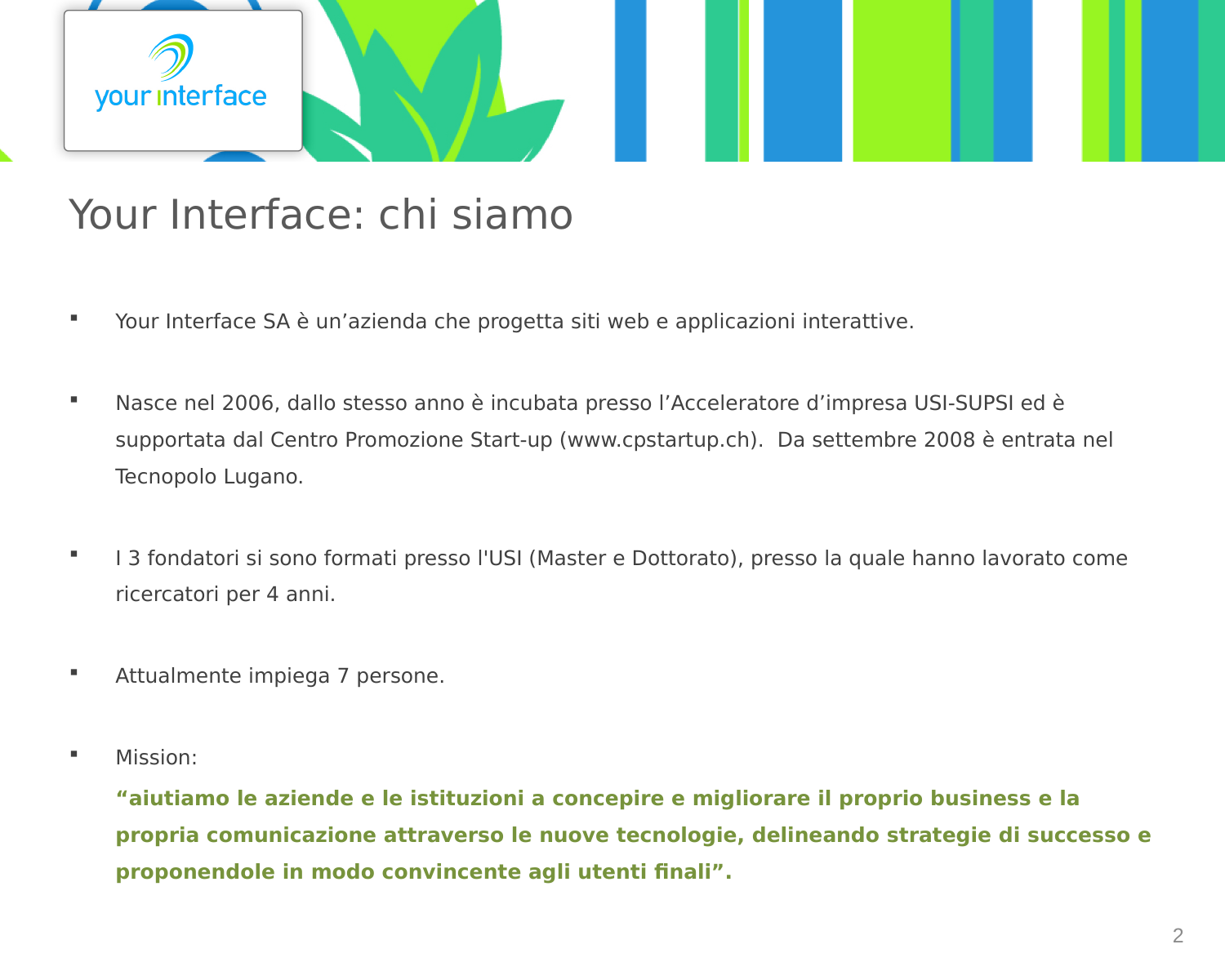

# Your Interface: chi siamo

Your Interface SA è un’azienda che progetta siti web e applicazioni interattive.

Nasce nel 2006, dallo stesso anno è incubata presso l’Acceleratore d’impresa USI-SUPSI ed è supportata dal Centro Promozione Start-up (www.cpstartup.ch).  Da settembre 2008 è entrata nel Tecnopolo Lugano.

I 3 fondatori si sono formati presso l'USI (Master e Dottorato), presso la quale hanno lavorato come ricercatori per 4 anni.

Attualmente impiega 7 persone.

Mission:
	“aiutiamo le aziende e le istituzioni a concepire e migliorare il proprio business e la propria comunicazione attraverso le nuove tecnologie, delineando strategie di successo e proponendole in modo convincente agli utenti finali”.

2